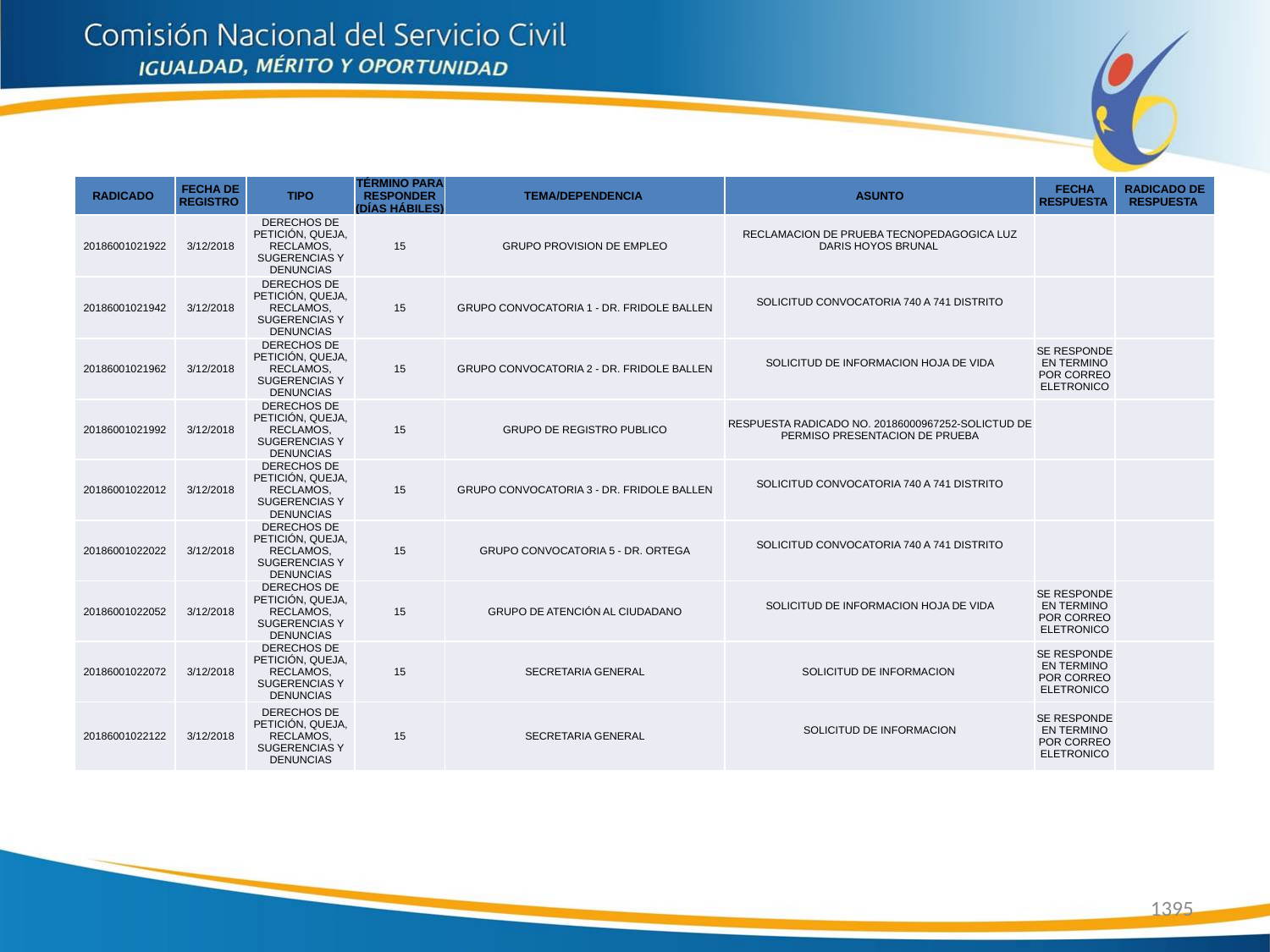

| RADICADO | FECHA DE REGISTRO | TIPO | TÉRMINO PARA RESPONDER (DÍAS HÁBILES) | TEMA/DEPENDENCIA | ASUNTO | FECHA RESPUESTA | RADICADO DE RESPUESTA |
| --- | --- | --- | --- | --- | --- | --- | --- |
| 20186001021922 | 3/12/2018 | DERECHOS DE PETICIÓN, QUEJA, RECLAMOS, SUGERENCIAS Y DENUNCIAS | 15 | GRUPO PROVISION DE EMPLEO | RECLAMACION DE PRUEBA TECNOPEDAGOGICA LUZ DARIS HOYOS BRUNAL |  |  |
| 20186001021942 | 3/12/2018 | DERECHOS DE PETICIÓN, QUEJA, RECLAMOS, SUGERENCIAS Y DENUNCIAS | 15 | GRUPO CONVOCATORIA 1 - DR. FRIDOLE BALLEN | SOLICITUD CONVOCATORIA 740 A 741 DISTRITO |  |  |
| 20186001021962 | 3/12/2018 | DERECHOS DE PETICIÓN, QUEJA, RECLAMOS, SUGERENCIAS Y DENUNCIAS | 15 | GRUPO CONVOCATORIA 2 - DR. FRIDOLE BALLEN | SOLICITUD DE INFORMACION HOJA DE VIDA | SE RESPONDE EN TERMINO POR CORREO ELETRONICO |  |
| 20186001021992 | 3/12/2018 | DERECHOS DE PETICIÓN, QUEJA, RECLAMOS, SUGERENCIAS Y DENUNCIAS | 15 | GRUPO DE REGISTRO PUBLICO | RESPUESTA RADICADO NO. 20186000967252-SOLICTUD DE PERMISO PRESENTACION DE PRUEBA |  |  |
| 20186001022012 | 3/12/2018 | DERECHOS DE PETICIÓN, QUEJA, RECLAMOS, SUGERENCIAS Y DENUNCIAS | 15 | GRUPO CONVOCATORIA 3 - DR. FRIDOLE BALLEN | SOLICITUD CONVOCATORIA 740 A 741 DISTRITO |  |  |
| 20186001022022 | 3/12/2018 | DERECHOS DE PETICIÓN, QUEJA, RECLAMOS, SUGERENCIAS Y DENUNCIAS | 15 | GRUPO CONVOCATORIA 5 - DR. ORTEGA | SOLICITUD CONVOCATORIA 740 A 741 DISTRITO |  |  |
| 20186001022052 | 3/12/2018 | DERECHOS DE PETICIÓN, QUEJA, RECLAMOS, SUGERENCIAS Y DENUNCIAS | 15 | GRUPO DE ATENCIÓN AL CIUDADANO | SOLICITUD DE INFORMACION HOJA DE VIDA | SE RESPONDE EN TERMINO POR CORREO ELETRONICO |  |
| 20186001022072 | 3/12/2018 | DERECHOS DE PETICIÓN, QUEJA, RECLAMOS, SUGERENCIAS Y DENUNCIAS | 15 | SECRETARIA GENERAL | SOLICITUD DE INFORMACION | SE RESPONDE EN TERMINO POR CORREO ELETRONICO |  |
| 20186001022122 | 3/12/2018 | DERECHOS DE PETICIÓN, QUEJA, RECLAMOS, SUGERENCIAS Y DENUNCIAS | 15 | SECRETARIA GENERAL | SOLICITUD DE INFORMACION | SE RESPONDE EN TERMINO POR CORREO ELETRONICO |  |
1395